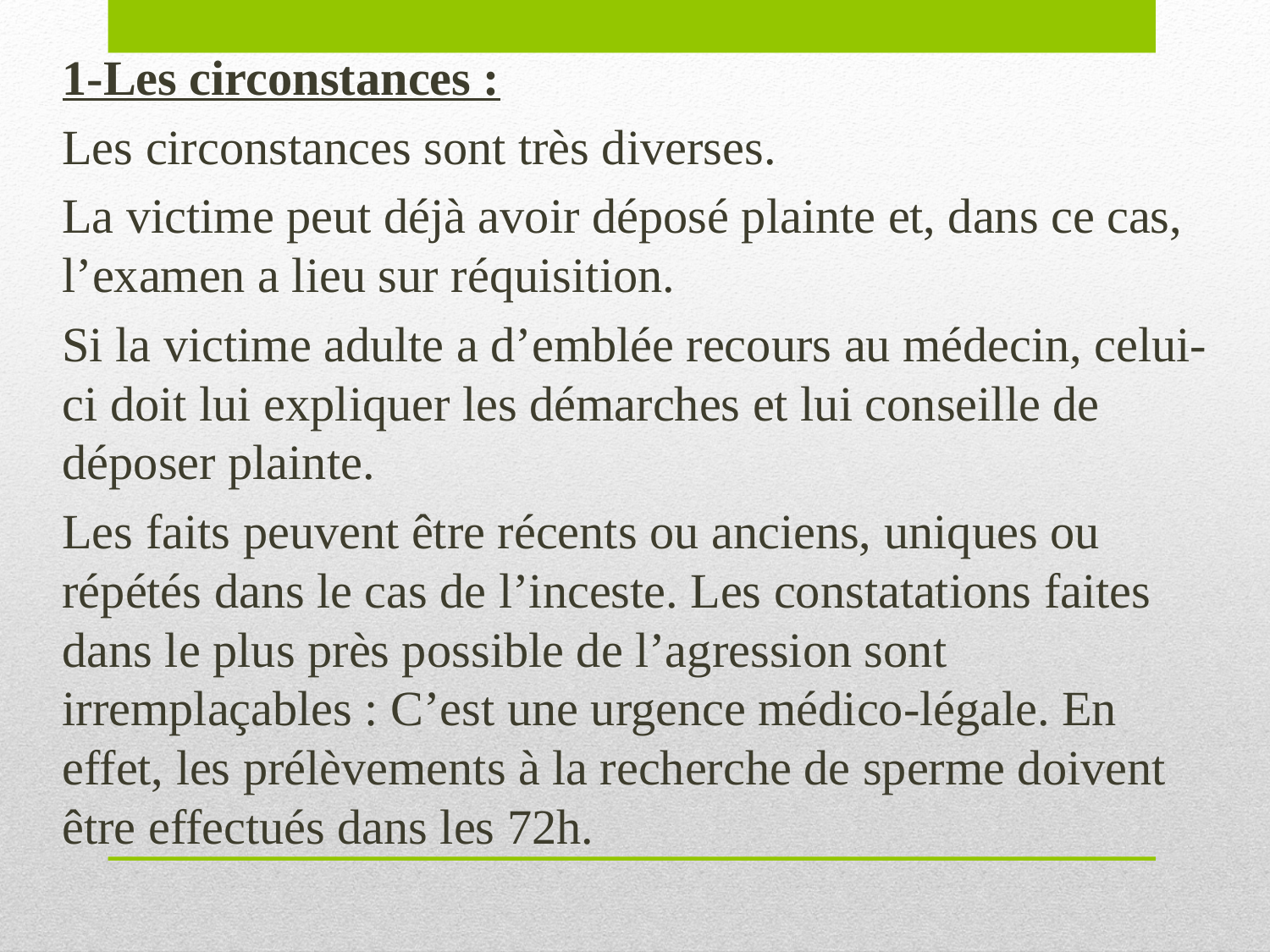

1-Les circonstances :
Les circonstances sont très diverses.
La victime peut déjà avoir déposé plainte et, dans ce cas, l’examen a lieu sur réquisition.
Si la victime adulte a d’emblée recours au médecin, celui-ci doit lui expliquer les démarches et lui conseille de déposer plainte.
Les faits peuvent être récents ou anciens, uniques ou répétés dans le cas de l’inceste. Les constatations faites dans le plus près possible de l’agression sont irremplaçables : C’est une urgence médico-légale. En effet, les prélèvements à la recherche de sperme doivent être effectués dans les 72h.